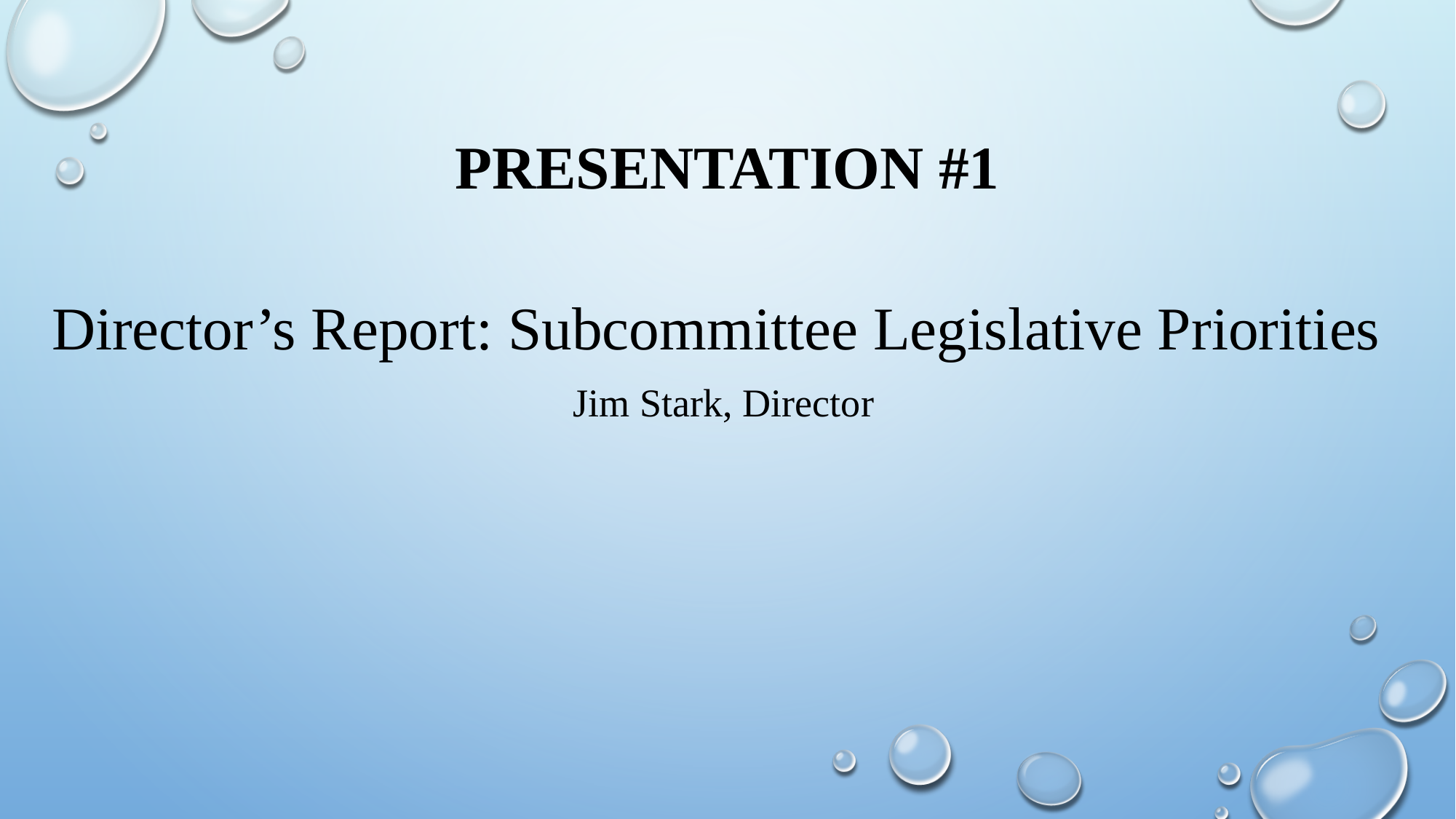

# Presentation #1
Director’s Report: Subcommittee Legislative Priorities
Jim Stark, Director